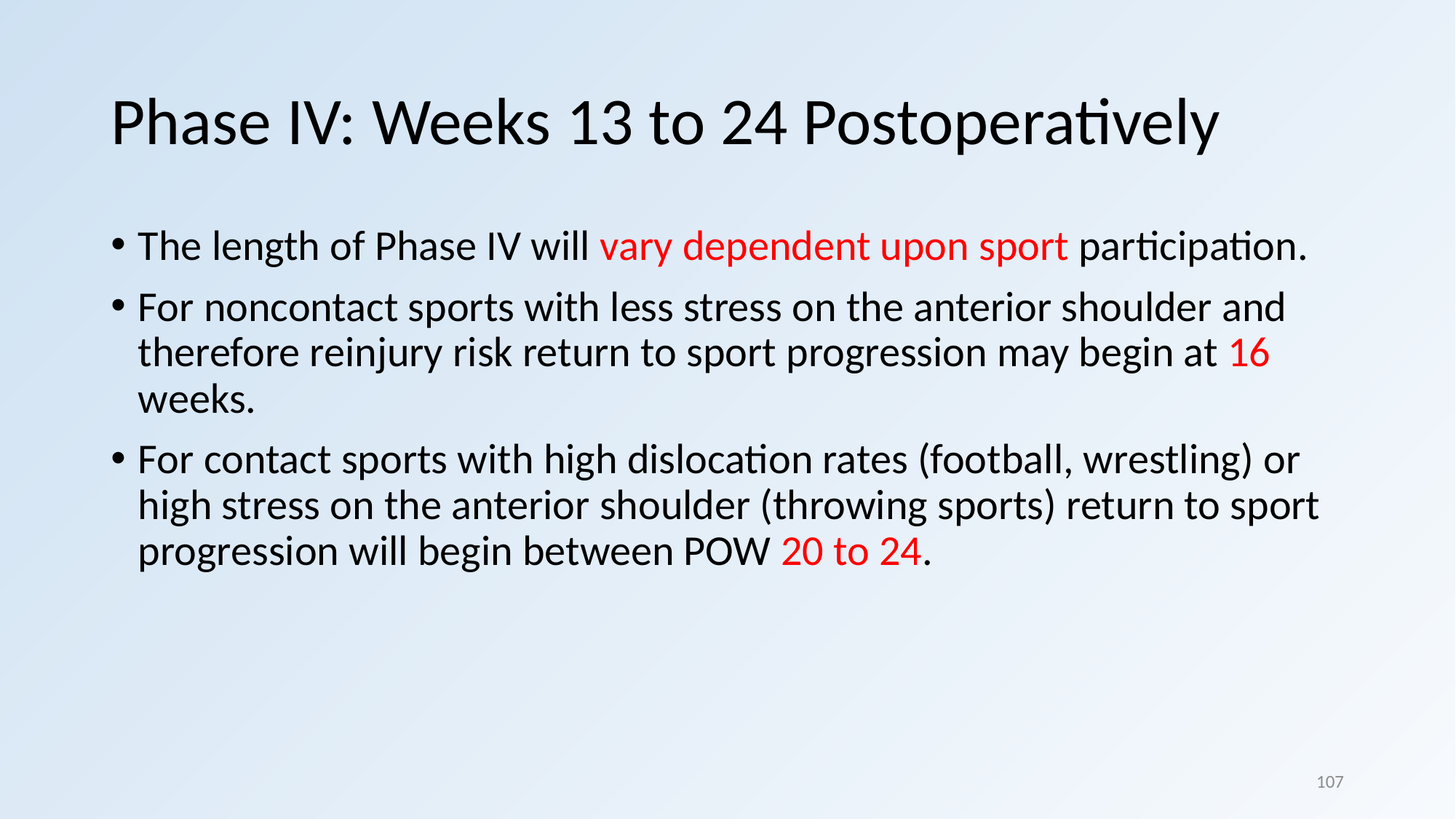

# Phase IV: Weeks 13 to 24 Postoperatively
The length of Phase IV will vary dependent upon sport participation.
For noncontact sports with less stress on the anterior shoulder and therefore reinjury risk return to sport progression may begin at 16 weeks.
For contact sports with high dislocation rates (football, wrestling) or high stress on the anterior shoulder (throwing sports) return to sport progression will begin between POW 20 to 24.

107